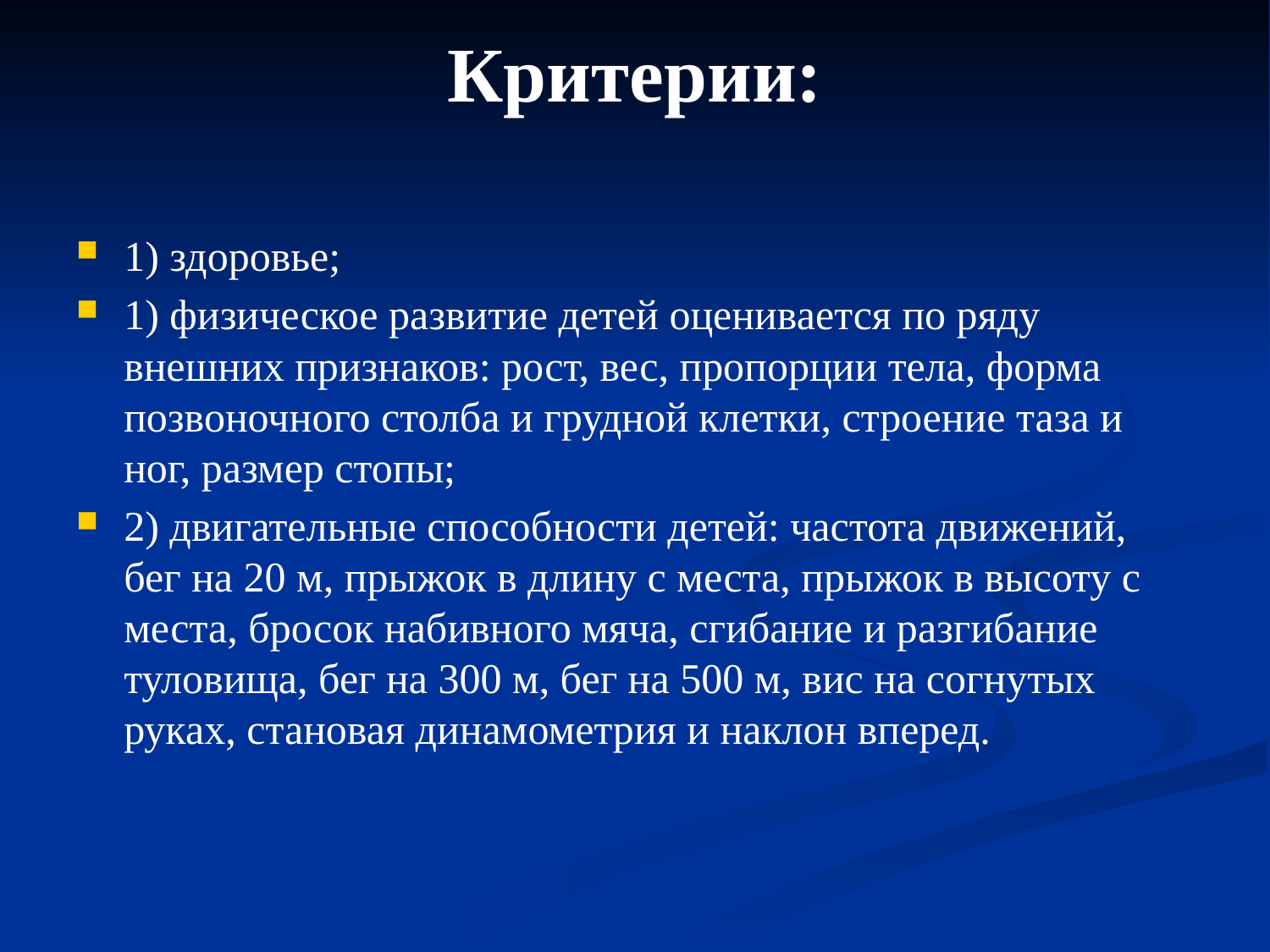

# Критерии:
1) здоровье;
1) физическое развитие детей оценивается по ряду внешних признаков: рост, вес, пропорции тела, форма позвоночного столба и грудной клетки, строение таза и ног, размер стопы;
2) двигательные способности детей: частота движений, бег на 20 м, прыжок в длину с места, прыжок в высоту с места, бросок набивного мяча, сгибание и разгибание туловища, бег на 300 м, бег на 500 м, вис на согнутых руках, становая динамометрия и наклон вперед.